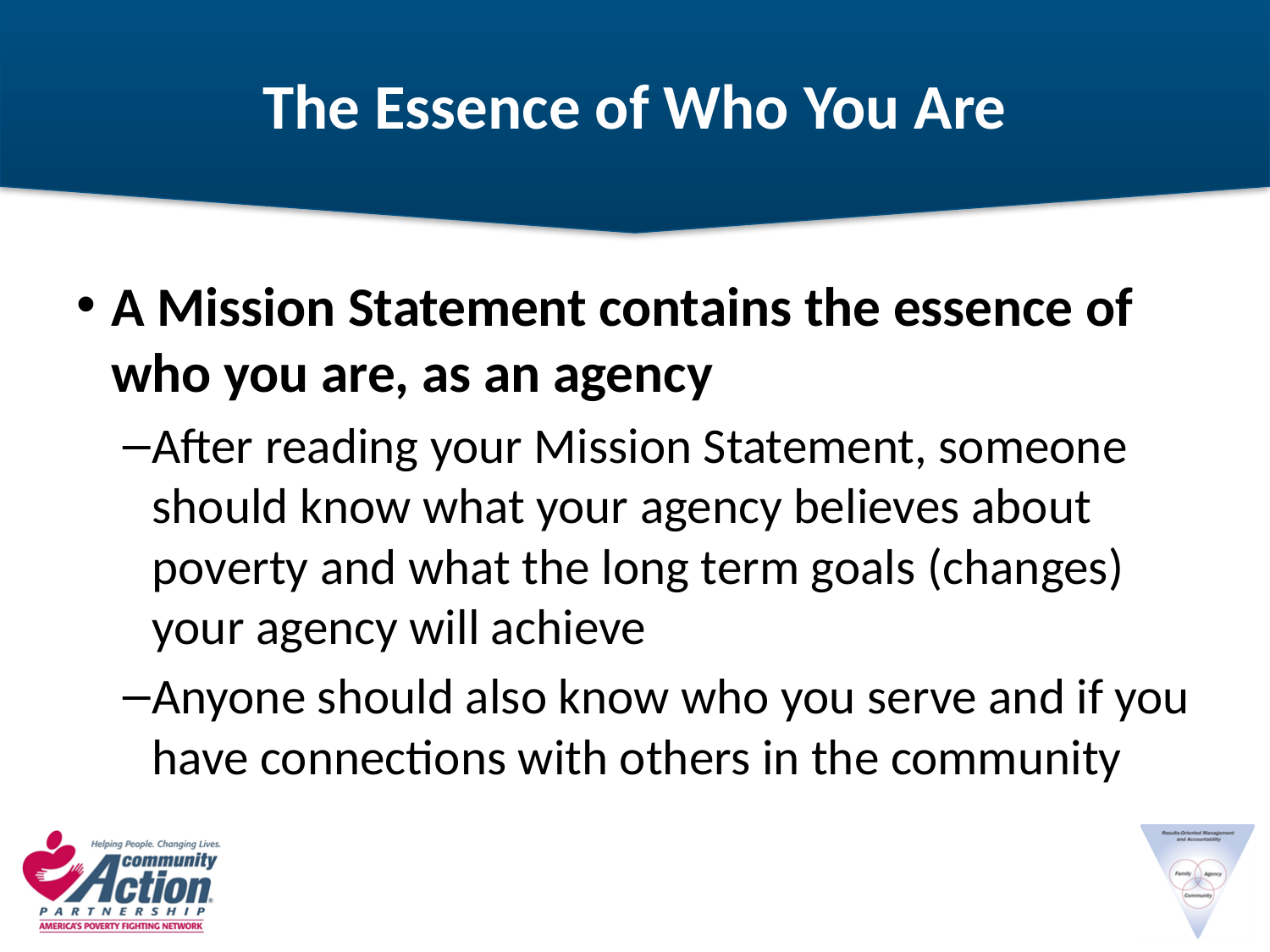

# The Essence of Who You Are
A Mission Statement contains the essence of who you are, as an agency
After reading your Mission Statement, someone should know what your agency believes about poverty and what the long term goals (changes) your agency will achieve
Anyone should also know who you serve and if you have connections with others in the community